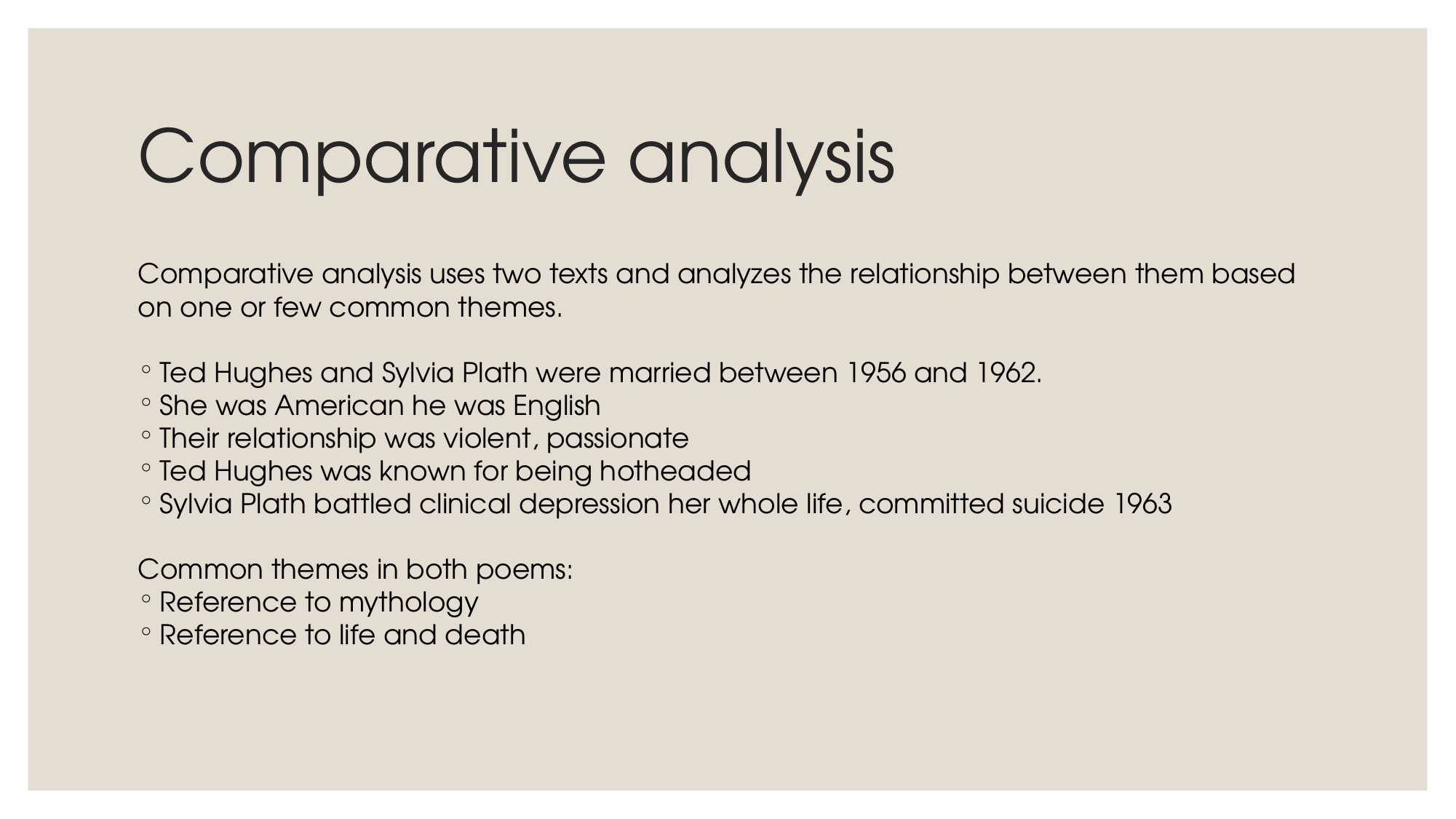

# Comparative analysis
Comparative analysis uses two texts and analyzes the relationship between them based on one or few common themes.

Ted Hughes and Sylvia Plath were married between 1956 and 1962.
She was American he was English
Their relationship was violent, passionate
Ted Hughes was known for being hotheaded
Sylvia Plath battled clinical depression her whole life, committed suicide 1963

Common themes in both poems:
Reference to mythology
Reference to life and death